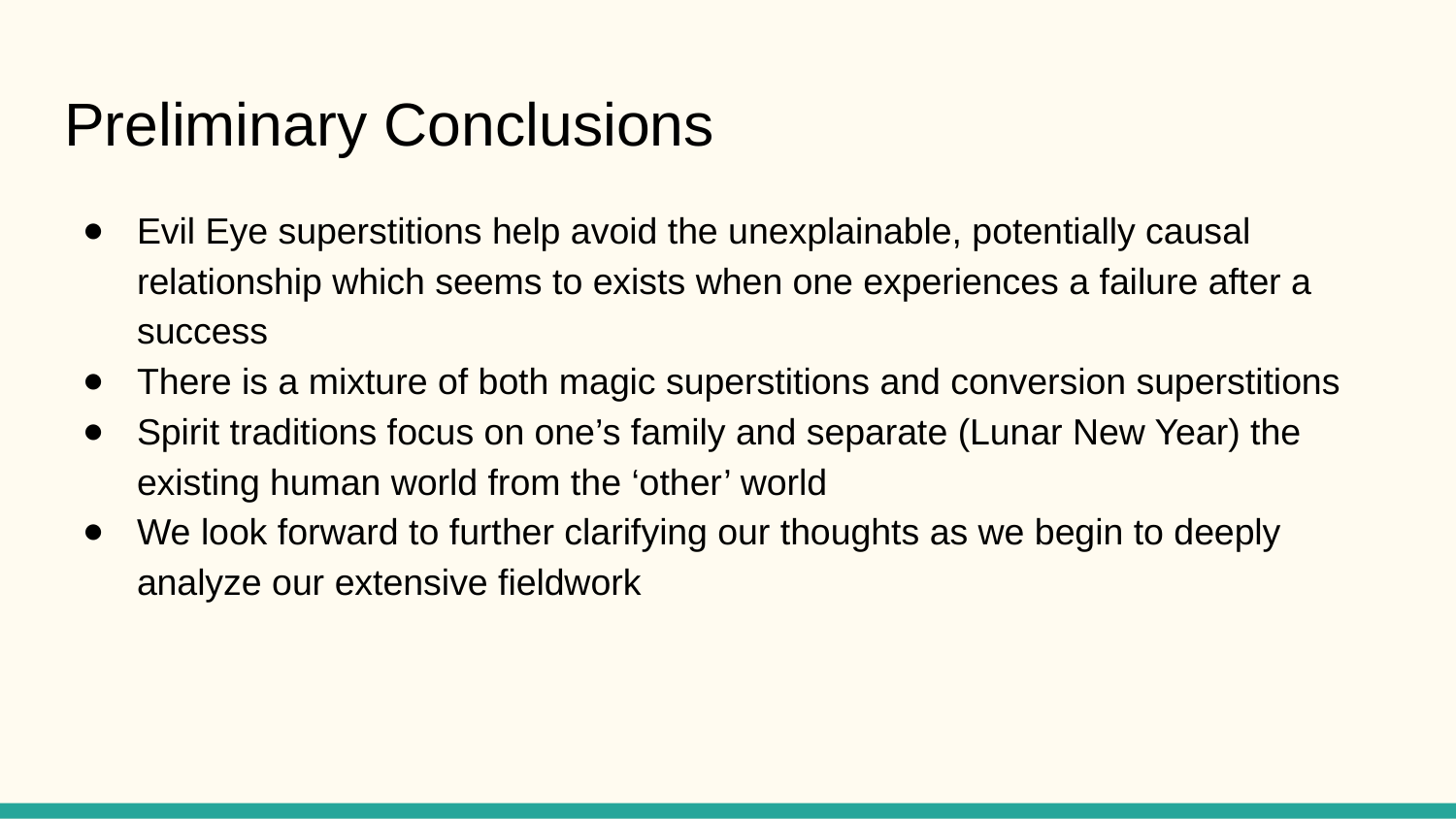

# Preliminary Conclusions
Evil Eye superstitions help avoid the unexplainable, potentially causal relationship which seems to exists when one experiences a failure after a success
There is a mixture of both magic superstitions and conversion superstitions
Spirit traditions focus on one’s family and separate (Lunar New Year) the existing human world from the ‘other’ world
We look forward to further clarifying our thoughts as we begin to deeply analyze our extensive fieldwork